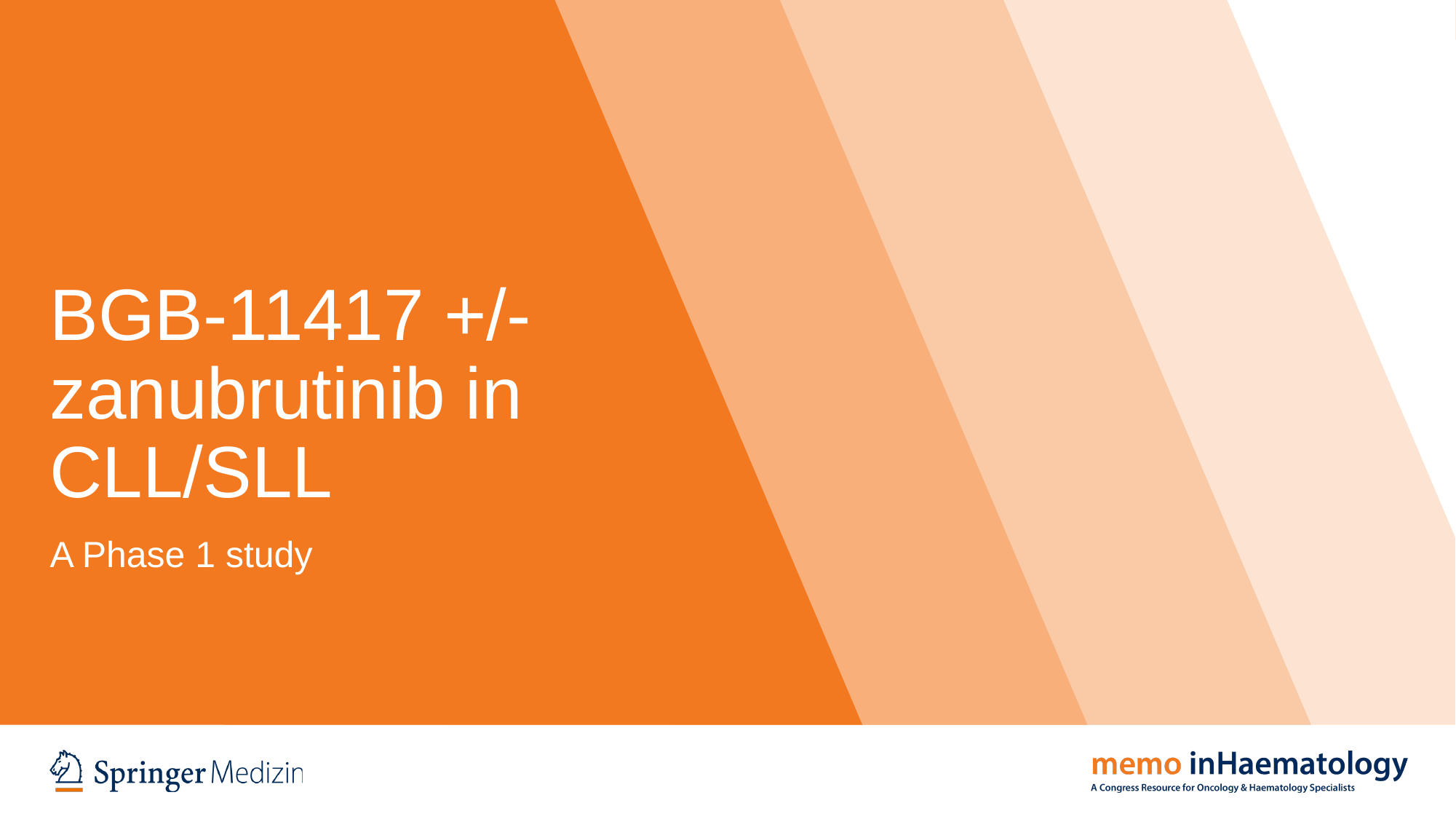

# BGB-11417 +/- zanubrutinib in CLL/SLL
A Phase 1 study